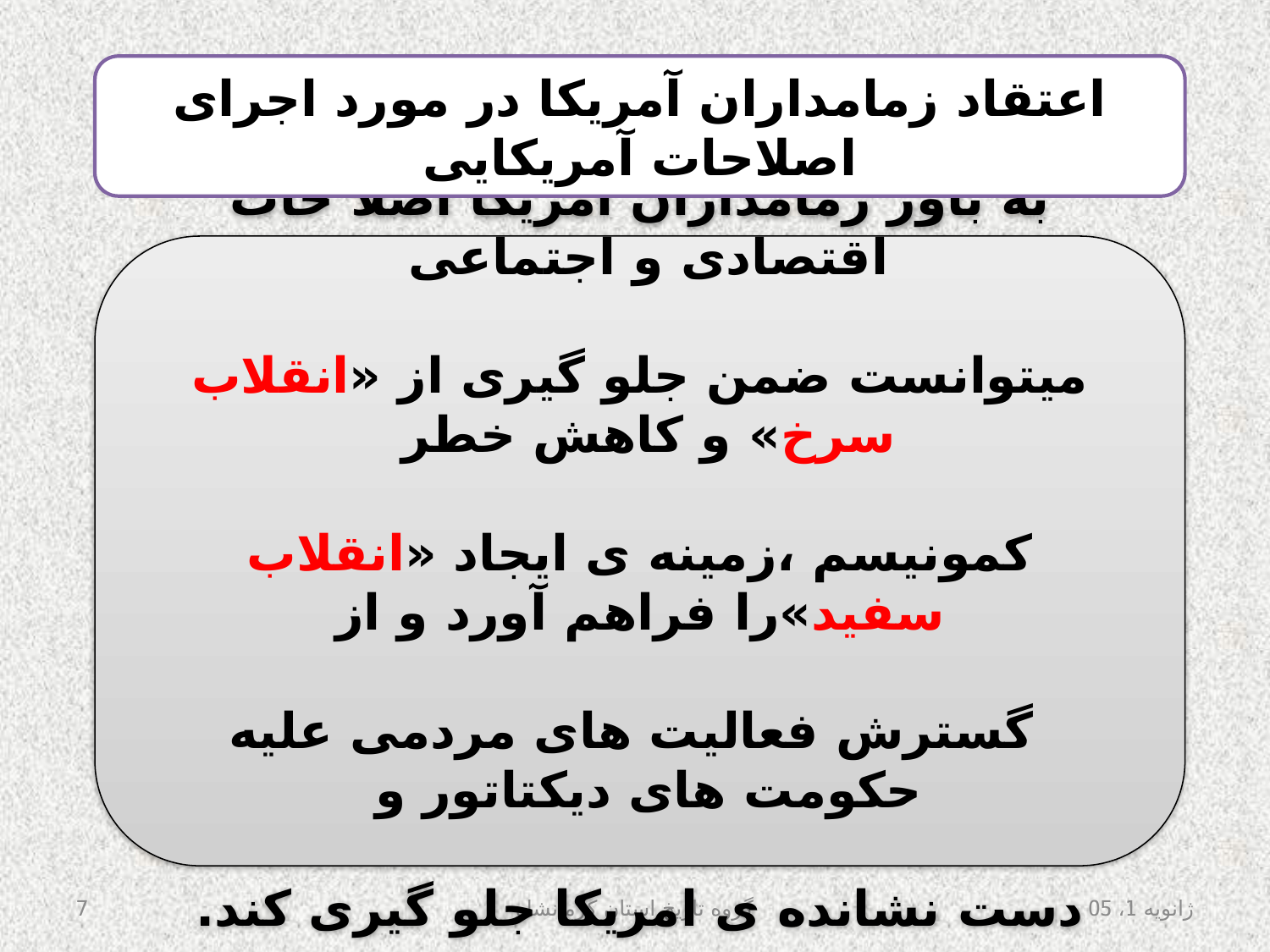

اعتقاد زمامداران آمریکا در مورد اجرای اصلاحات آمریکایی
به باور زمامداران امریکا اصلا حات اقتصادی و اجتماعی

میتوانست ضمن جلو گیری از «انقلاب سرخ» و کاهش خطر

کمونیسم ،زمینه ی ایجاد «انقلاب سفید»را فراهم آورد و از

 گسترش فعالیت های مردمی علیه حکومت های دیکتاتور و

دست نشانده ی امریکا جلو گیری کند.
7
گروه تاریخ استان کرمانشاه
ژانويه 1، 05